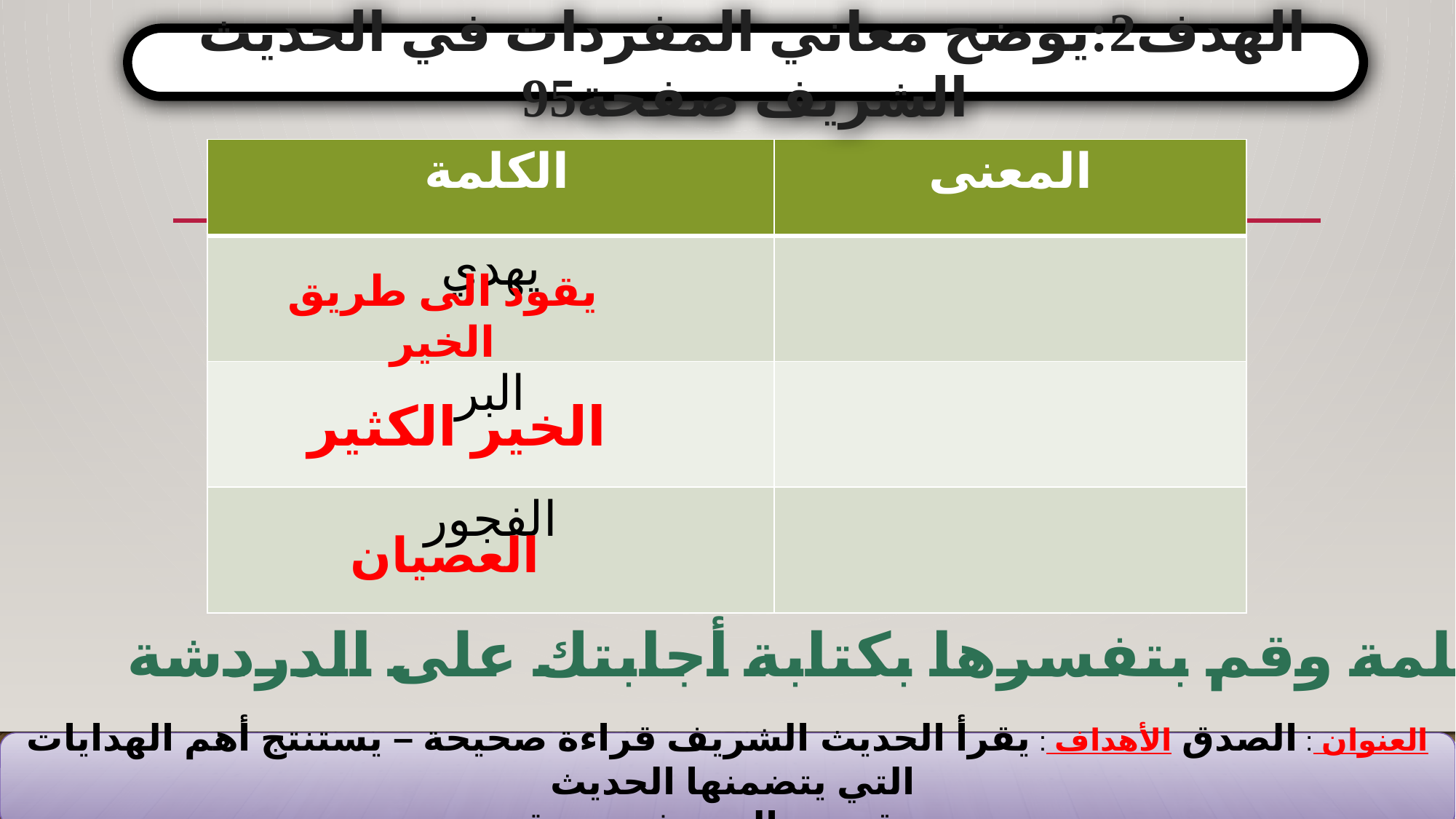

الهدف2:يوضح معاني المفردات في الحديث الشريف صفحة95
| الكلمة | المعنى |
| --- | --- |
| يهدي |  |
| البر |  |
| الفجور |  |
يقود الى طريق الخير
الخير الكثير
العصيان
اختركلمة وقم بتفسرها بكتابة أجابتك على الدردشة
العنوان : الصدق الأهداف : يقرأ الحديث الشريف قراءة صحيحة – يستنتج أهم الهدايات التي يتضمنها الحديث
– يقتدي بالنبي في صدقه